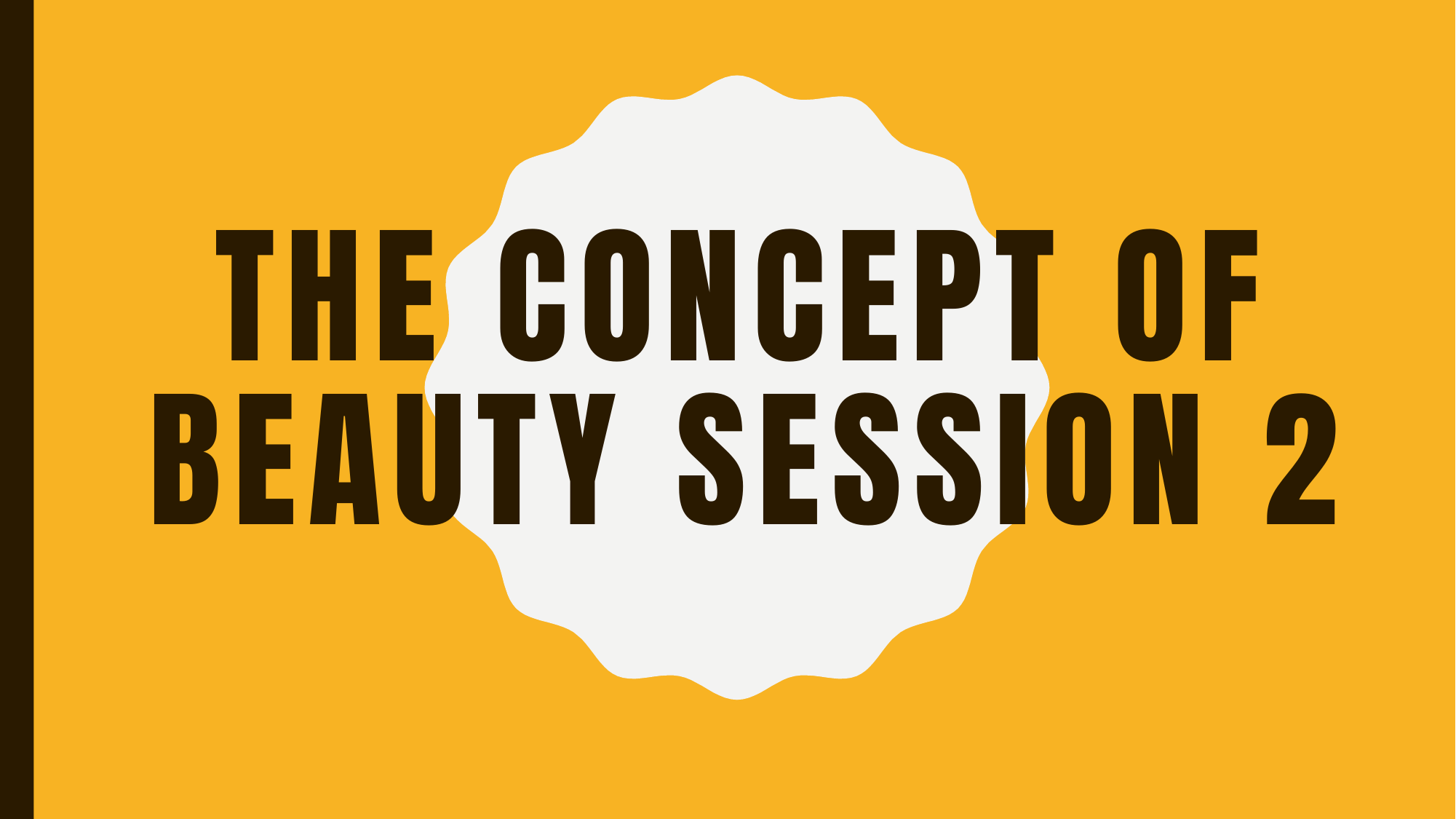

# The concept of beauty session 2